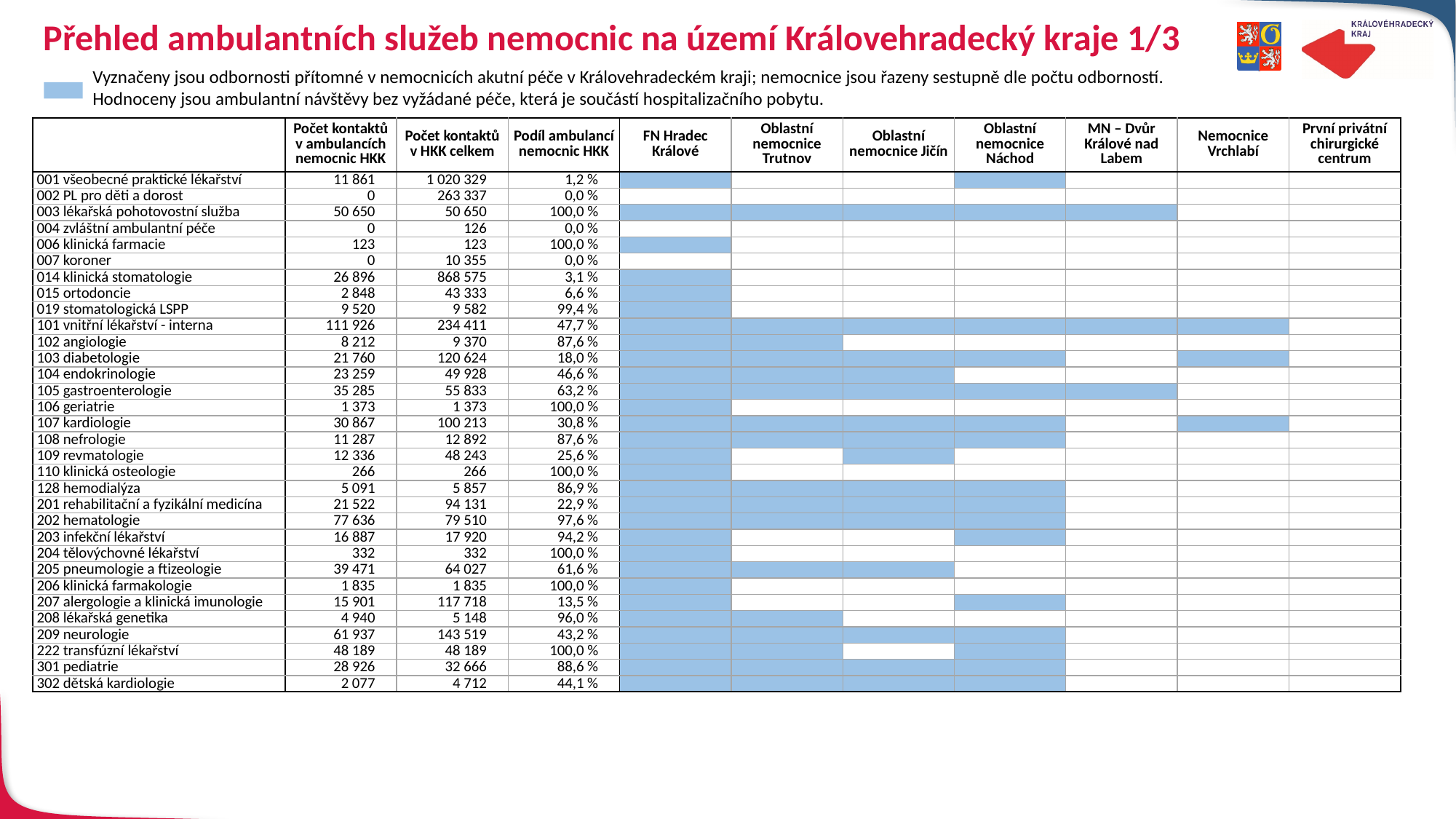

# Přehled ambulantních služeb nemocnic na území Královehradecký kraje 1/3
Vyznačeny jsou odbornosti přítomné v nemocnicích akutní péče v Královehradeckém kraji; nemocnice jsou řazeny sestupně dle počtu odborností.
Hodnoceny jsou ambulantní návštěvy bez vyžádané péče, která je součástí hospitalizačního pobytu.

|  | Počet kontaktů v ambulancích nemocnic HKK | Počet kontaktů v HKK celkem | Podíl ambulancí nemocnic HKK | FN Hradec Králové | Oblastní nemocnice Trutnov | Oblastní nemocnice Jičín | Oblastní nemocnice Náchod | MN – Dvůr Králové nad Labem | Nemocnice Vrchlabí | První privátní chirurgické centrum |
| --- | --- | --- | --- | --- | --- | --- | --- | --- | --- | --- |
| 001 všeobecné praktické lékařství | 11 861 | 1 020 329 | 1,2 % |  |  |  |  |  |  |  |
| 002 PL pro děti a dorost | 0 | 263 337 | 0,0 % |  |  |  |  |  |  |  |
| 003 lékařská pohotovostní služba | 50 650 | 50 650 | 100,0 % |  |  |  |  |  |  |  |
| 004 zvláštní ambulantní péče | 0 | 126 | 0,0 % |  |  |  |  |  |  |  |
| 006 klinická farmacie | 123 | 123 | 100,0 % |  |  |  |  |  |  |  |
| 007 koroner | 0 | 10 355 | 0,0 % |  |  |  |  |  |  |  |
| 014 klinická stomatologie | 26 896 | 868 575 | 3,1 % |  |  |  |  |  |  |  |
| 015 ortodoncie | 2 848 | 43 333 | 6,6 % |  |  |  |  |  |  |  |
| 019 stomatologická LSPP | 9 520 | 9 582 | 99,4 % |  |  |  |  |  |  |  |
| 101 vnitřní lékařství - interna | 111 926 | 234 411 | 47,7 % |  |  |  |  |  |  |  |
| 102 angiologie | 8 212 | 9 370 | 87,6 % |  |  |  |  |  |  |  |
| 103 diabetologie | 21 760 | 120 624 | 18,0 % |  |  |  |  |  |  |  |
| 104 endokrinologie | 23 259 | 49 928 | 46,6 % |  |  |  |  |  |  |  |
| 105 gastroenterologie | 35 285 | 55 833 | 63,2 % |  |  |  |  |  |  |  |
| 106 geriatrie | 1 373 | 1 373 | 100,0 % |  |  |  |  |  |  |  |
| 107 kardiologie | 30 867 | 100 213 | 30,8 % |  |  |  |  |  |  |  |
| 108 nefrologie | 11 287 | 12 892 | 87,6 % |  |  |  |  |  |  |  |
| 109 revmatologie | 12 336 | 48 243 | 25,6 % |  |  |  |  |  |  |  |
| 110 klinická osteologie | 266 | 266 | 100,0 % |  |  |  |  |  |  |  |
| 128 hemodialýza | 5 091 | 5 857 | 86,9 % |  |  |  |  |  |  |  |
| 201 rehabilitační a fyzikální medicína | 21 522 | 94 131 | 22,9 % |  |  |  |  |  |  |  |
| 202 hematologie | 77 636 | 79 510 | 97,6 % |  |  |  |  |  |  |  |
| 203 infekční lékařství | 16 887 | 17 920 | 94,2 % |  |  |  |  |  |  |  |
| 204 tělovýchovné lékařství | 332 | 332 | 100,0 % |  |  |  |  |  |  |  |
| 205 pneumologie a ftizeologie | 39 471 | 64 027 | 61,6 % |  |  |  |  |  |  |  |
| 206 klinická farmakologie | 1 835 | 1 835 | 100,0 % |  |  |  |  |  |  |  |
| 207 alergologie a klinická imunologie | 15 901 | 117 718 | 13,5 % |  |  |  |  |  |  |  |
| 208 lékařská genetika | 4 940 | 5 148 | 96,0 % |  |  |  |  |  |  |  |
| 209 neurologie | 61 937 | 143 519 | 43,2 % |  |  |  |  |  |  |  |
| 222 transfúzní lékařství | 48 189 | 48 189 | 100,0 % |  |  |  |  |  |  |  |
| 301 pediatrie | 28 926 | 32 666 | 88,6 % |  |  |  |  |  |  |  |
| 302 dětská kardiologie | 2 077 | 4 712 | 44,1 % |  |  |  |  |  |  |  |